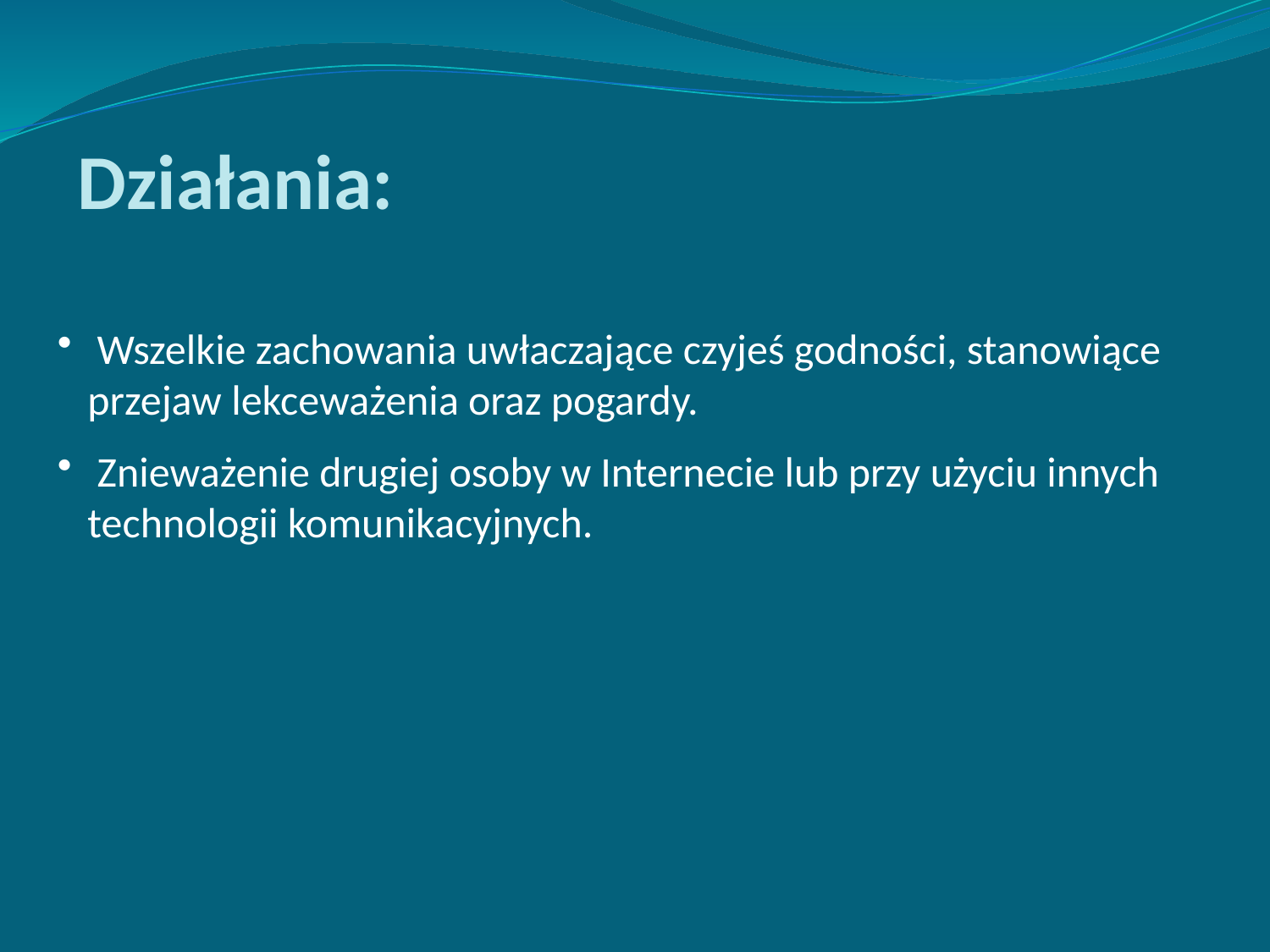

Działania:
 Wszelkie zachowania uwłaczające czyjeś godności, stanowiące przejaw lekceważenia oraz pogardy.
 Znieważenie drugiej osoby w Internecie lub przy użyciu innych technologii komunikacyjnych.